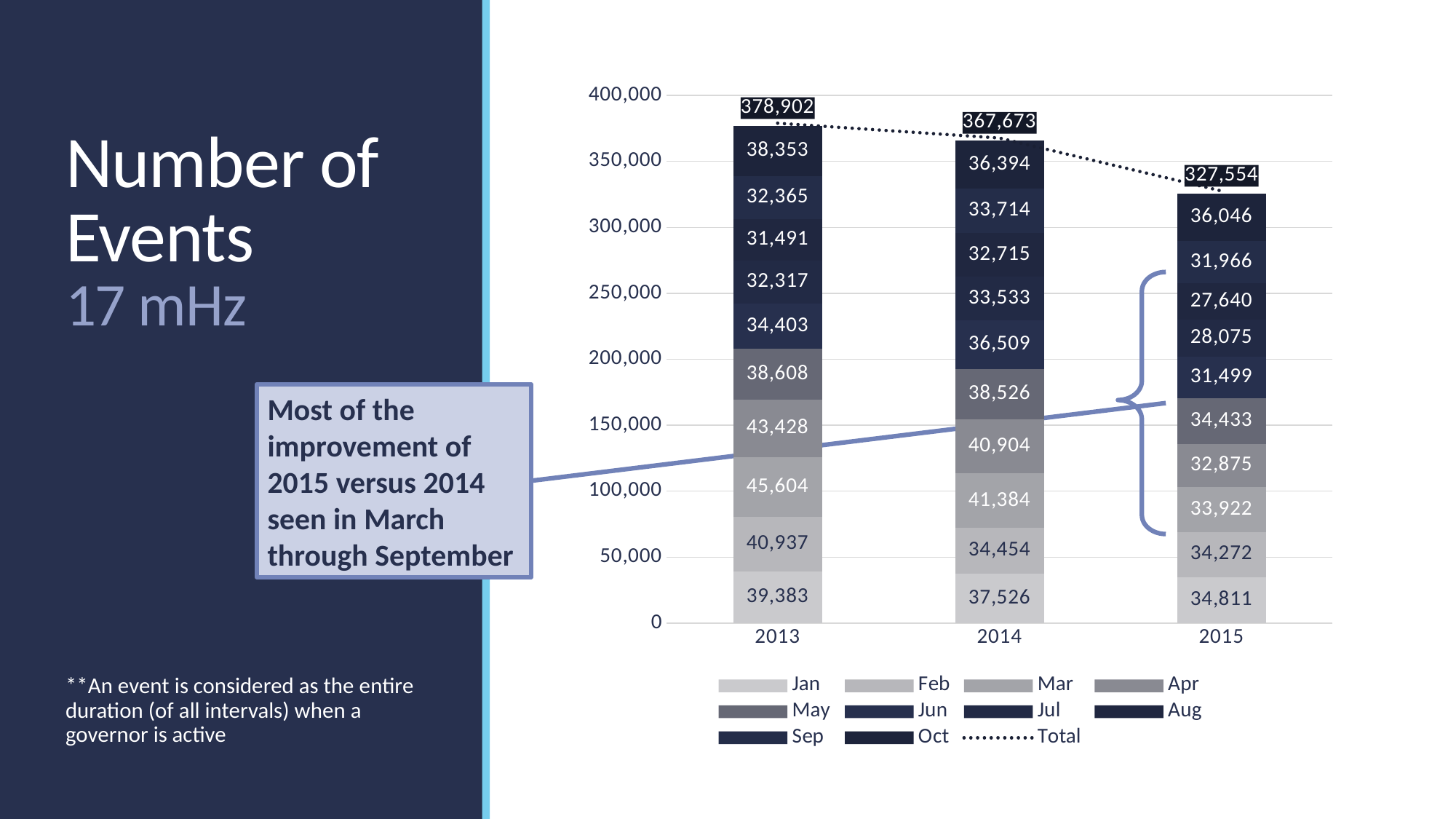

# Number of Events 17 mHz

### Chart

| Category | Jan | Feb | Mar | Apr | May | Jun | Jul | Aug | Sep | Oct | Total |
|---|---|---|---|---|---|---|---|---|---|---|---|
| 2013 | 39383.0 | 40937.0 | 45604.0 | 43428.0 | 38608.0 | 34403.0 | 32317.0 | 31491.0 | 32365.0 | 38353.0 | 378902.0 |
| 2014 | 37526.0 | 34454.0 | 41384.0 | 40904.0 | 38526.0 | 36509.0 | 33533.0 | 32715.0 | 33714.0 | 36394.0 | 367673.0 |
| 2015 | 34811.0 | 34272.0 | 33922.0 | 32875.0 | 34433.0 | 31499.0 | 28075.0 | 27640.0 | 31966.0 | 36046.0 | 327554.0 |

**An event is considered as the entire duration (of all intervals) when a governor is active

Most of the improvement of 2015 versus 2014 seen in March through September